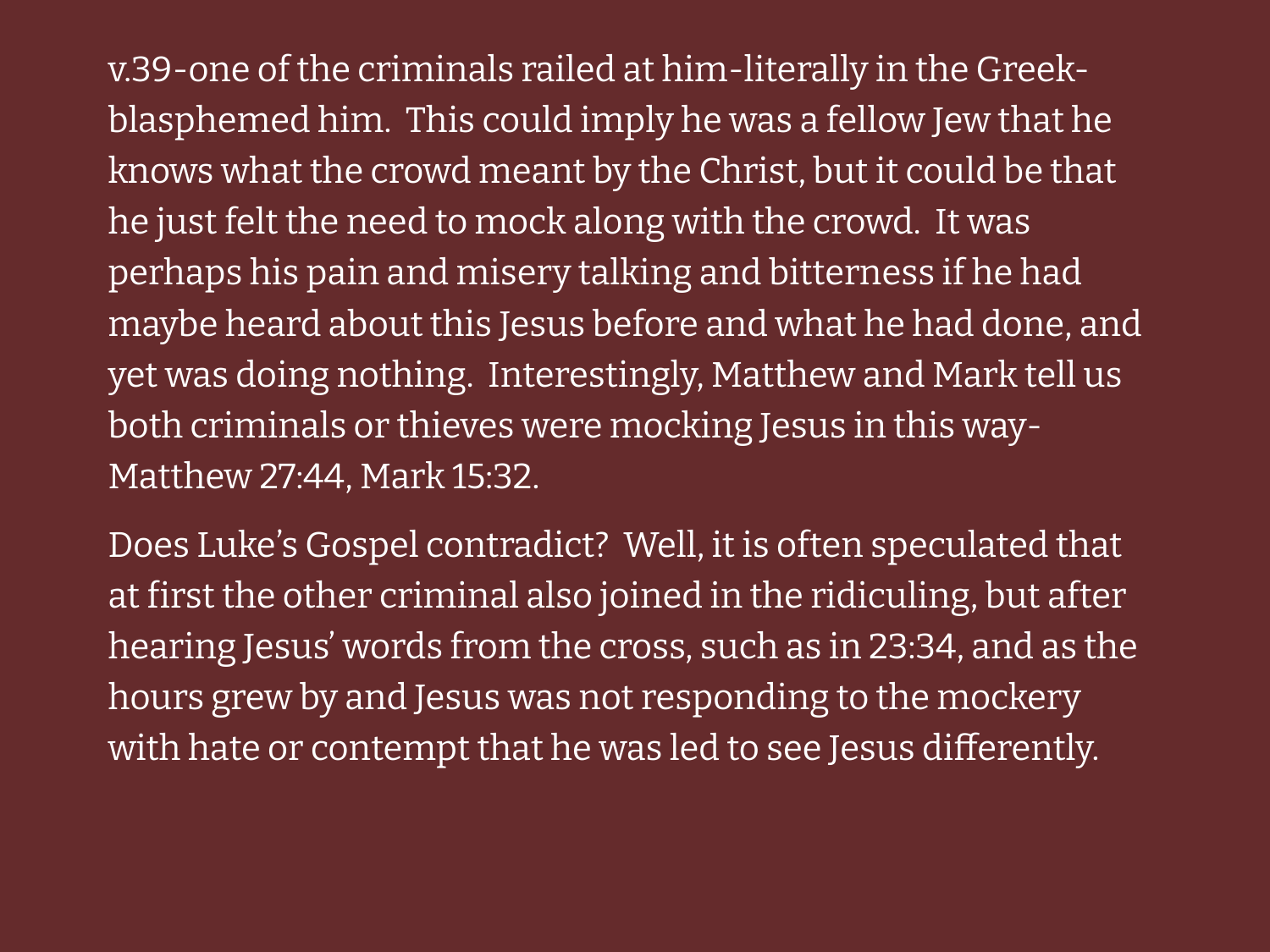

v.39-one of the criminals railed at him-literally in the Greek-blasphemed him.  This could imply he was a fellow Jew that he knows what the crowd meant by the Christ, but it could be that he just felt the need to mock along with the crowd.  It was perhaps his pain and misery talking and bitterness if he had maybe heard about this Jesus before and what he had done, and yet was doing nothing.  Interestingly, Matthew and Mark tell us both criminals or thieves were mocking Jesus in this way-Matthew 27:44, Mark 15:32.
Does Luke’s Gospel contradict?  Well, it is often speculated that at first the other criminal also joined in the ridiculing, but after hearing Jesus’ words from the cross, such as in 23:34, and as the hours grew by and Jesus was not responding to the mockery with hate or contempt that he was led to see Jesus differently.